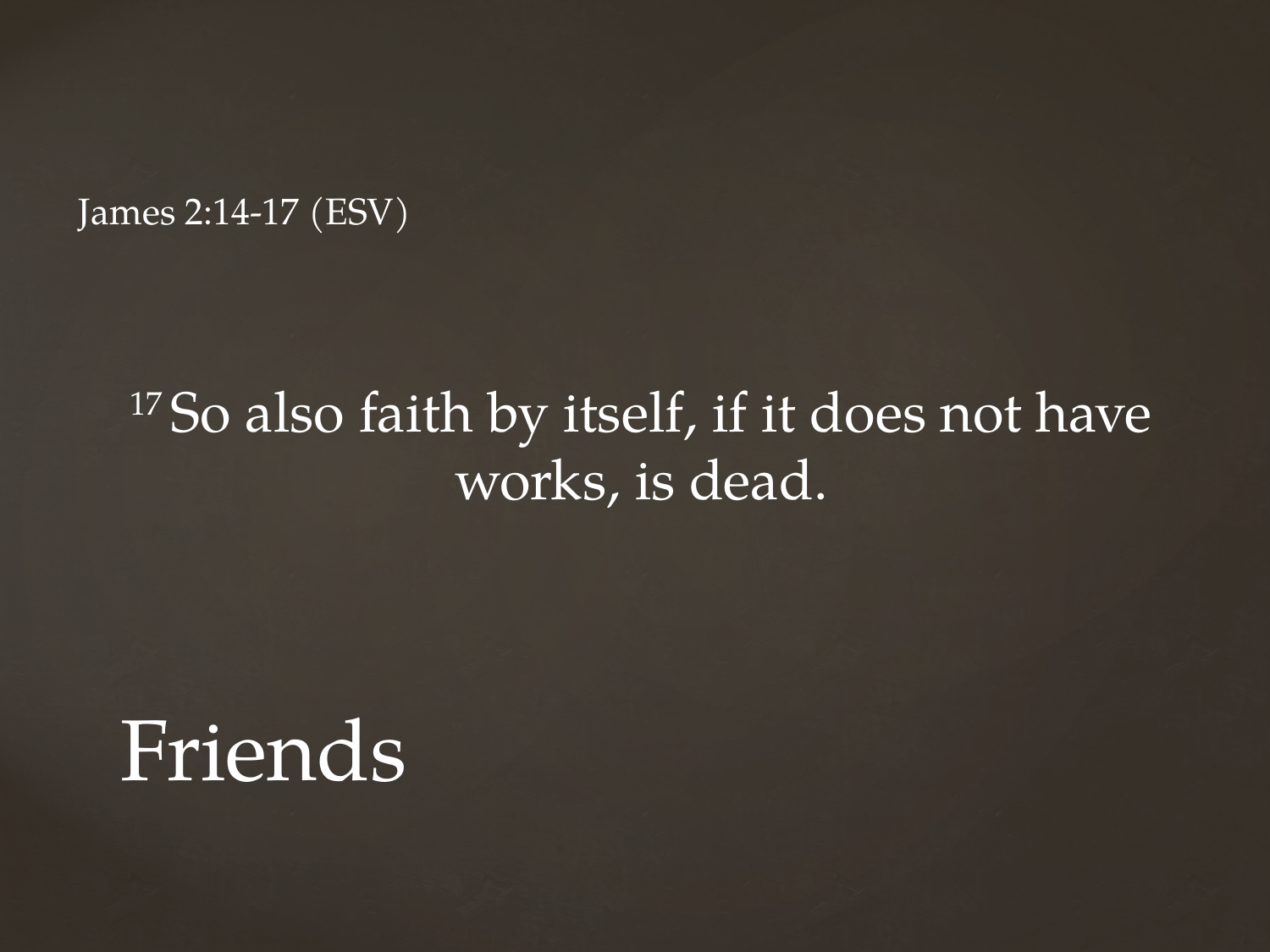

James 2:14-17 (ESV)

17 So also faith by itself, if it does not have works, is dead.
# Friends